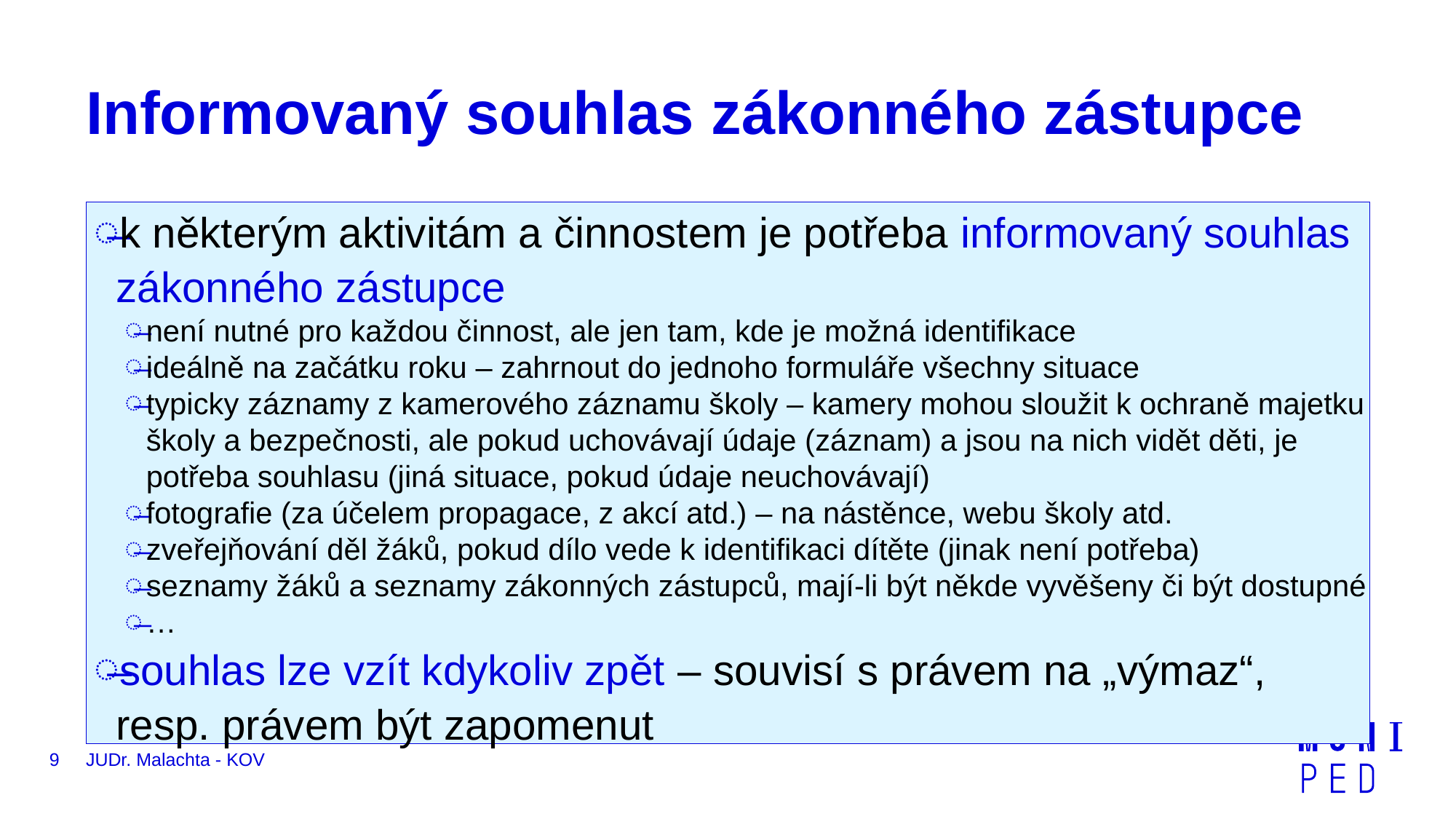

# Informovaný souhlas zákonného zástupce
k některým aktivitám a činnostem je potřeba informovaný souhlas zákonného zástupce
není nutné pro každou činnost, ale jen tam, kde je možná identifikace
ideálně na začátku roku – zahrnout do jednoho formuláře všechny situace
typicky záznamy z kamerového záznamu školy – kamery mohou sloužit k ochraně majetku školy a bezpečnosti, ale pokud uchovávají údaje (záznam) a jsou na nich vidět děti, je potřeba souhlasu (jiná situace, pokud údaje neuchovávají)
fotografie (za účelem propagace, z akcí atd.) – na nástěnce, webu školy atd.
zveřejňování děl žáků, pokud dílo vede k identifikaci dítěte (jinak není potřeba)
seznamy žáků a seznamy zákonných zástupců, mají-li být někde vyvěšeny či být dostupné
…
souhlas lze vzít kdykoliv zpět – souvisí s právem na „výmaz“, resp. právem být zapomenut
9
JUDr. Malachta - KOV